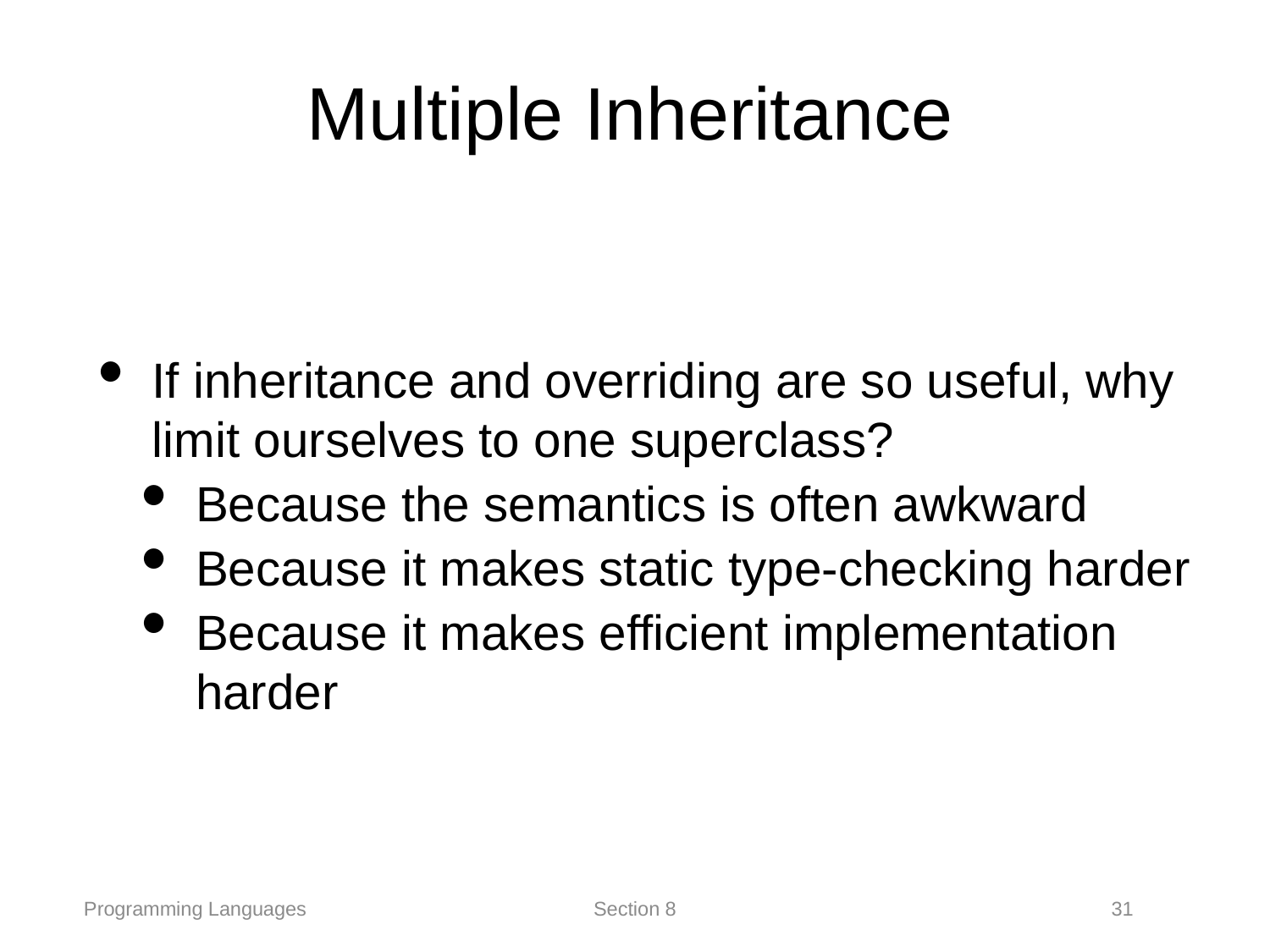

# Multiple Inheritance
If inheritance and overriding are so useful, why limit ourselves to one superclass?
Because the semantics is often awkward
Because it makes static type-checking harder
Because it makes efficient implementation harder